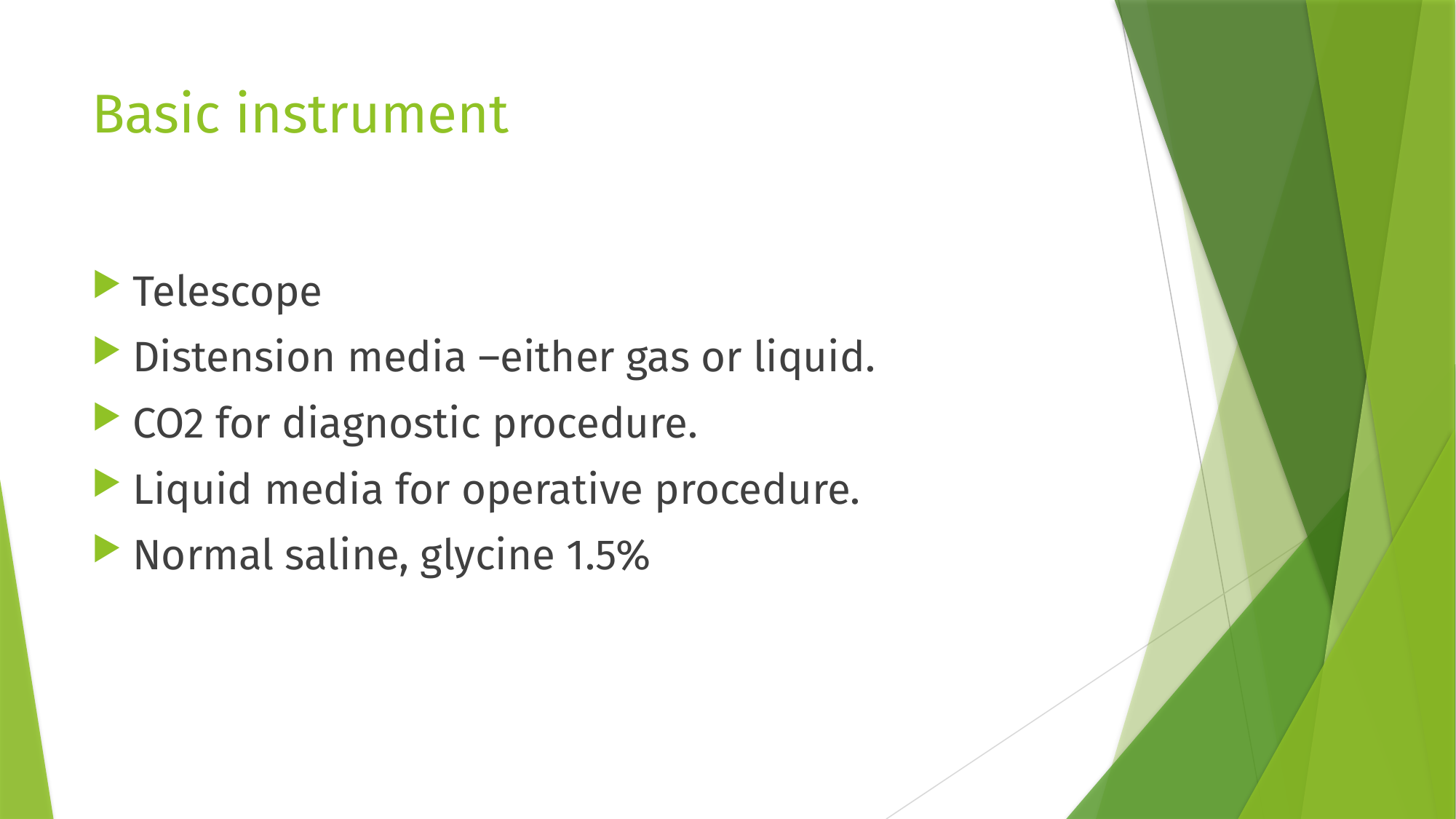

# Basic instrument
Telescope
Distension media –either gas or liquid.
CO2 for diagnostic procedure.
Liquid media for operative procedure.
Normal saline, glycine 1.5%